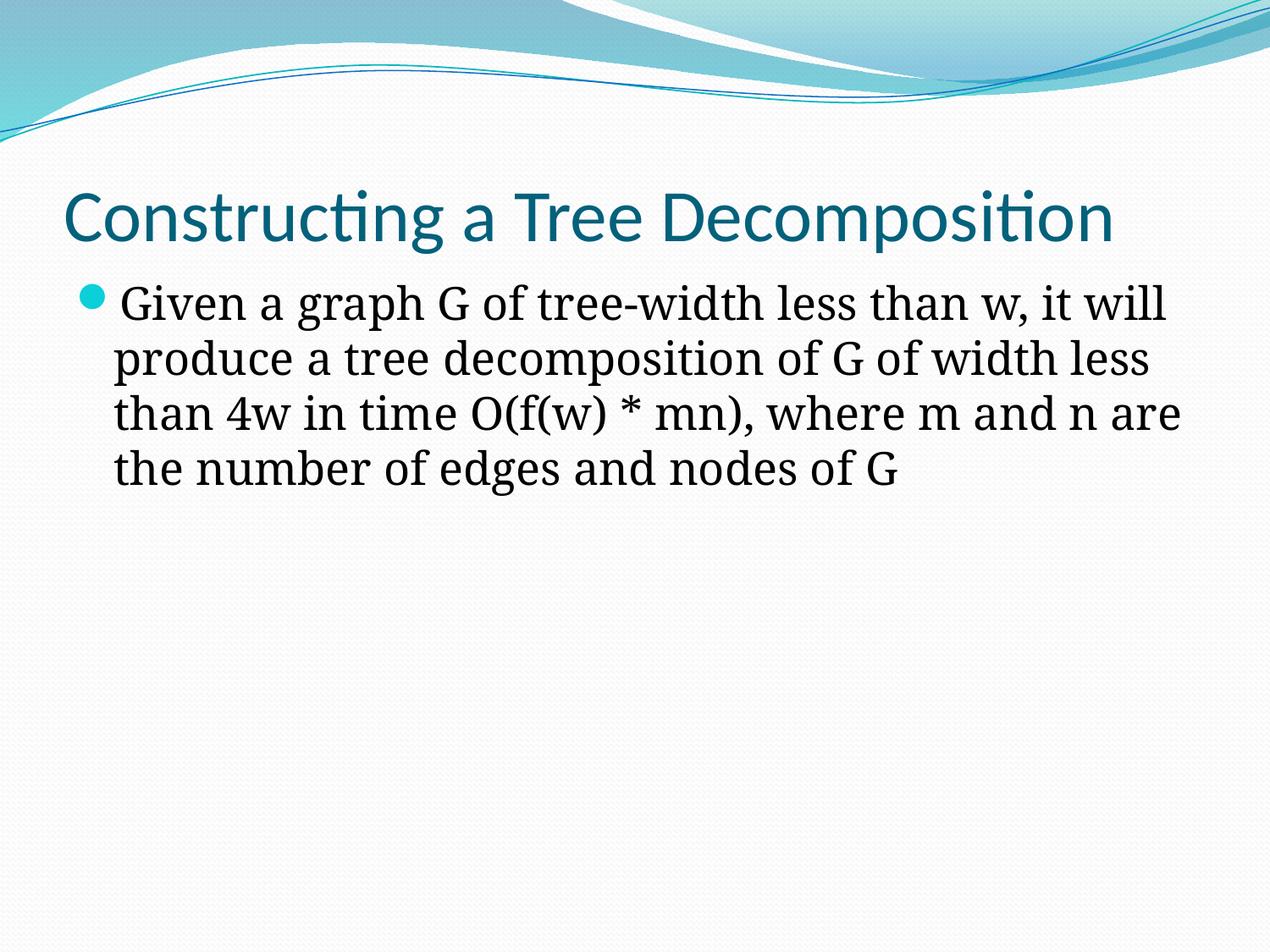

# Constructing a Tree Decomposition
Given a graph G of tree-width less than w, it will produce a tree decomposition of G of width less than 4w in time O(f(w) * mn), where m and n are the number of edges and nodes of G